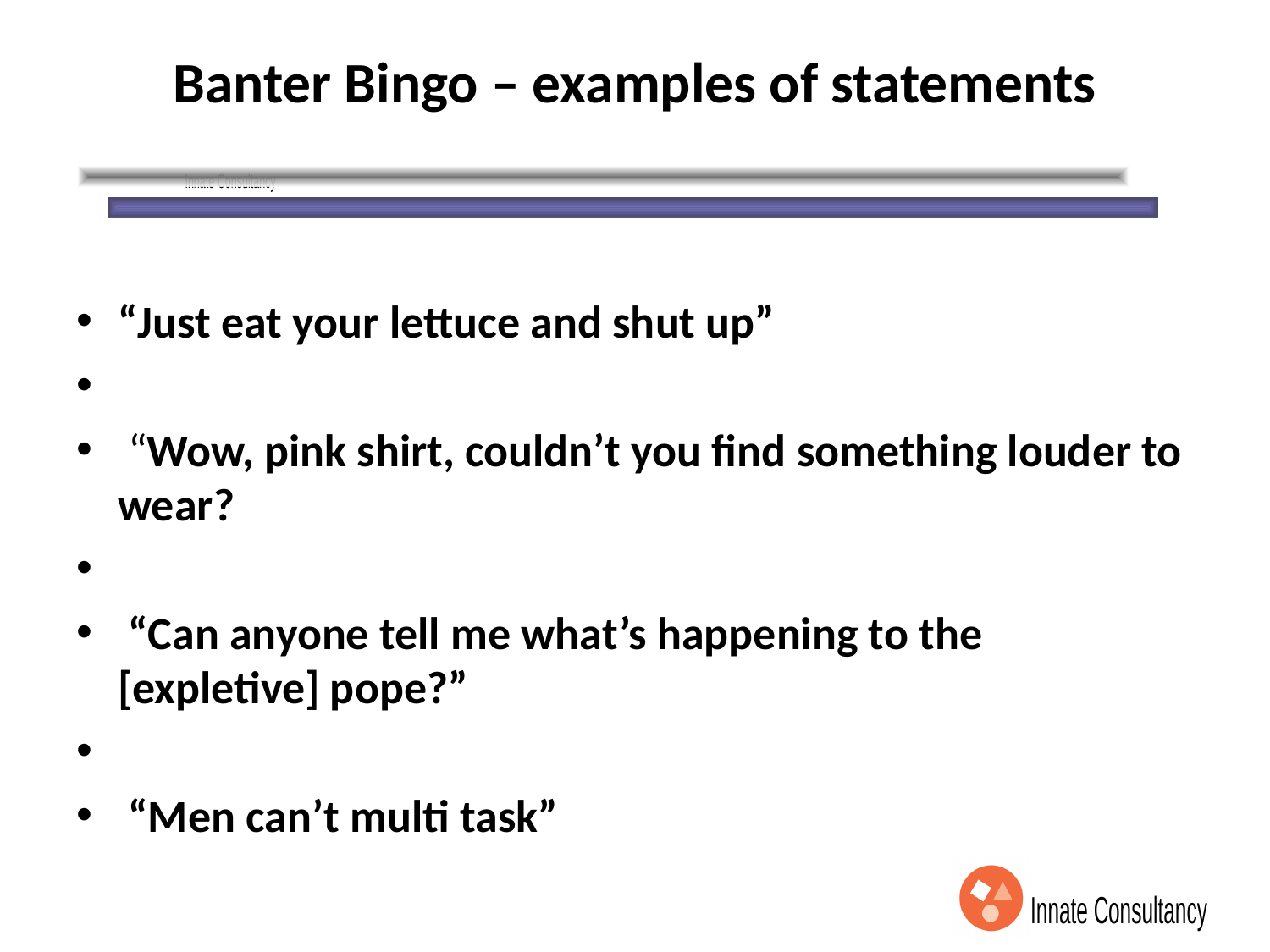

# Banter Bingo – examples of statements

“Just eat your lettuce and shut up”

 “Wow, pink shirt, couldn’t you find something louder to wear?

 “Can anyone tell me what’s happening to the [expletive] pope?”

 “Men can’t multi task”